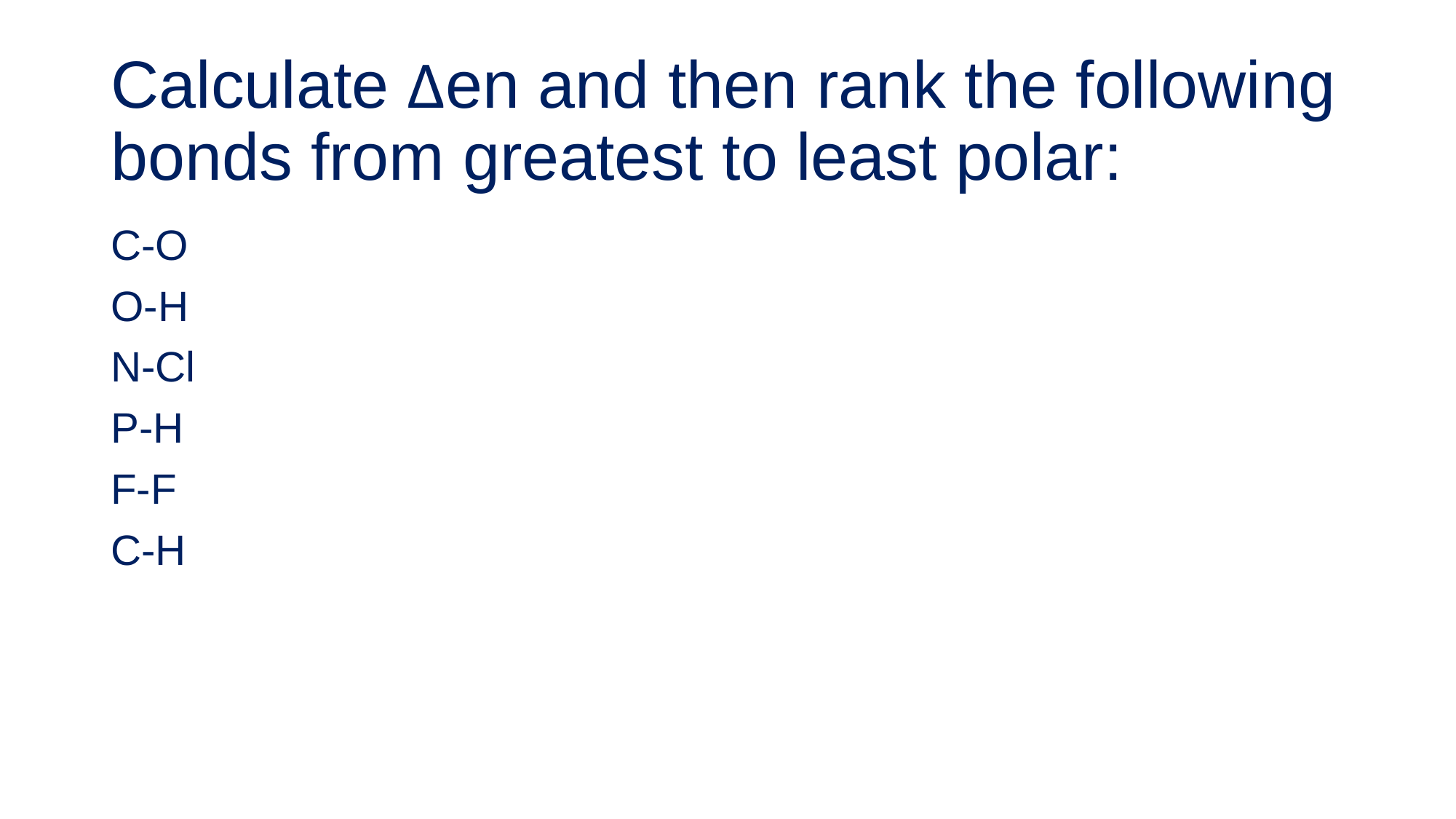

# Calculate Δen and then rank the following bonds from greatest to least polar:
C-O
O-H
N-Cl
P-H
F-F
C-H